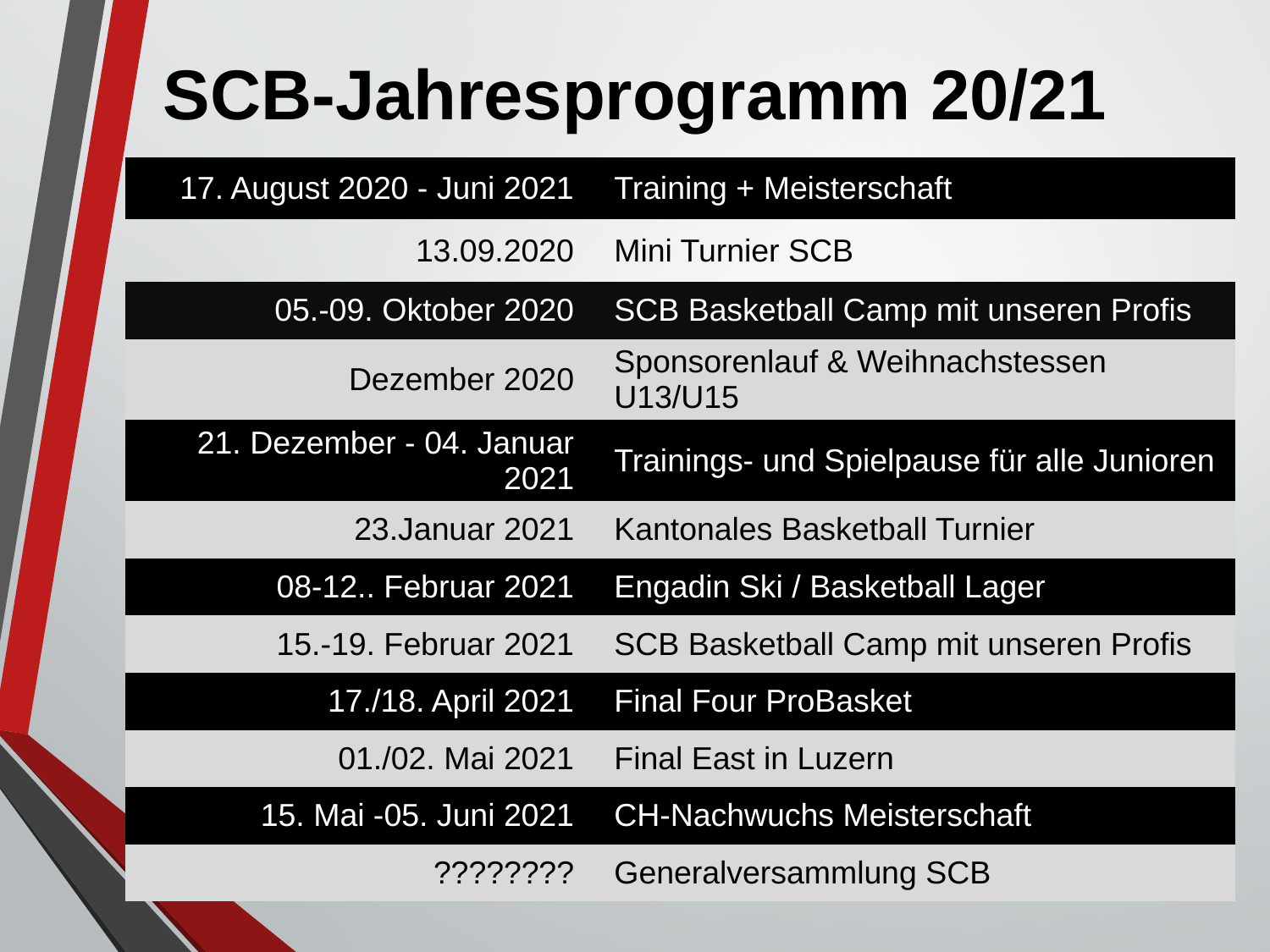

# SCB-Jahresprogramm 20/21
| 17. August 2020 - Juni 2021 |  | Training + Meisterschaft |
| --- | --- | --- |
| 13.09.2020 |  | Mini Turnier SCB |
| 05.-09. Oktober 2020 |  | SCB Basketball Camp mit unseren Profis |
| Dezember 2020 |  | Sponsorenlauf & Weihnachstessen U13/U15 |
| 21. Dezember - 04. Januar 2021 |  | Trainings- und Spielpause für alle Junioren |
| 23.Januar 2021 |  | Kantonales Basketball Turnier |
| 08-12.. Februar 2021 |  | Engadin Ski / Basketball Lager |
| 15.-19. Februar 2021 |  | SCB Basketball Camp mit unseren Profis |
| 17./18. April 2021 |  | Final Four ProBasket |
| 01./02. Mai 2021 |  | Final East in Luzern |
| 15. Mai -05. Juni 2021 |  | CH-Nachwuchs Meisterschaft |
| ???????? |  | Generalversammlung SCB |